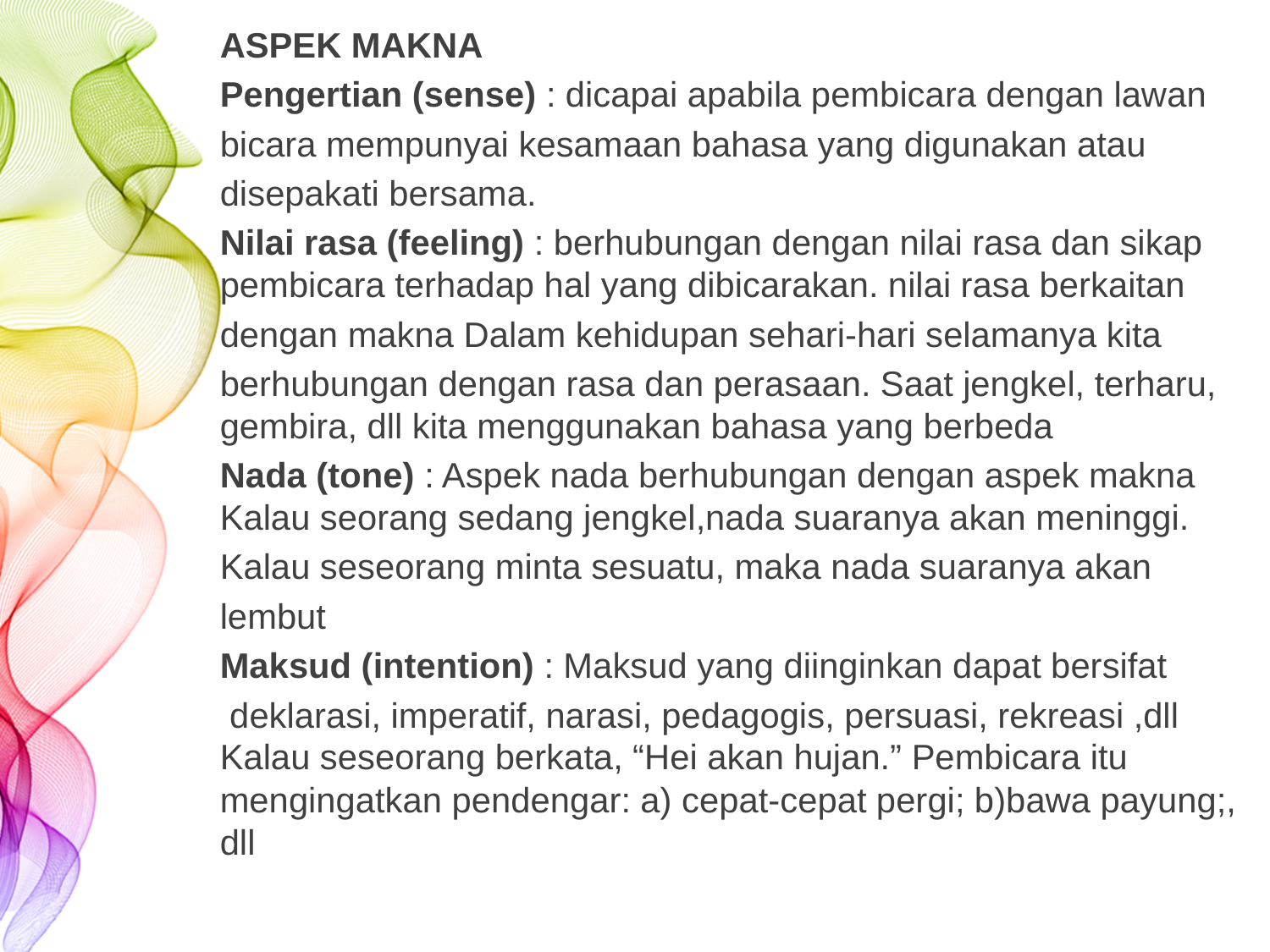

ASPEK MAKNA
Pengertian (sense) : dicapai apabila pembicara dengan lawan
bicara mempunyai kesamaan bahasa yang digunakan atau
disepakati bersama.
Nilai rasa (feeling) : berhubungan dengan nilai rasa dan sikap pembicara terhadap hal yang dibicarakan. nilai rasa berkaitan
dengan makna Dalam kehidupan sehari-hari selamanya kita
berhubungan dengan rasa dan perasaan. Saat jengkel, terharu, gembira, dll kita menggunakan bahasa yang berbeda
Nada (tone) : Aspek nada berhubungan dengan aspek makna Kalau seorang sedang jengkel,nada suaranya akan meninggi.
Kalau seseorang minta sesuatu, maka nada suaranya akan
lembut
Maksud (intention) : Maksud yang diinginkan dapat bersifat
 deklarasi, imperatif, narasi, pedagogis, persuasi, rekreasi ,dll Kalau seseorang berkata, “Hei akan hujan.” Pembicara itu mengingatkan pendengar: a) cepat-cepat pergi; b)bawa payung;, dll